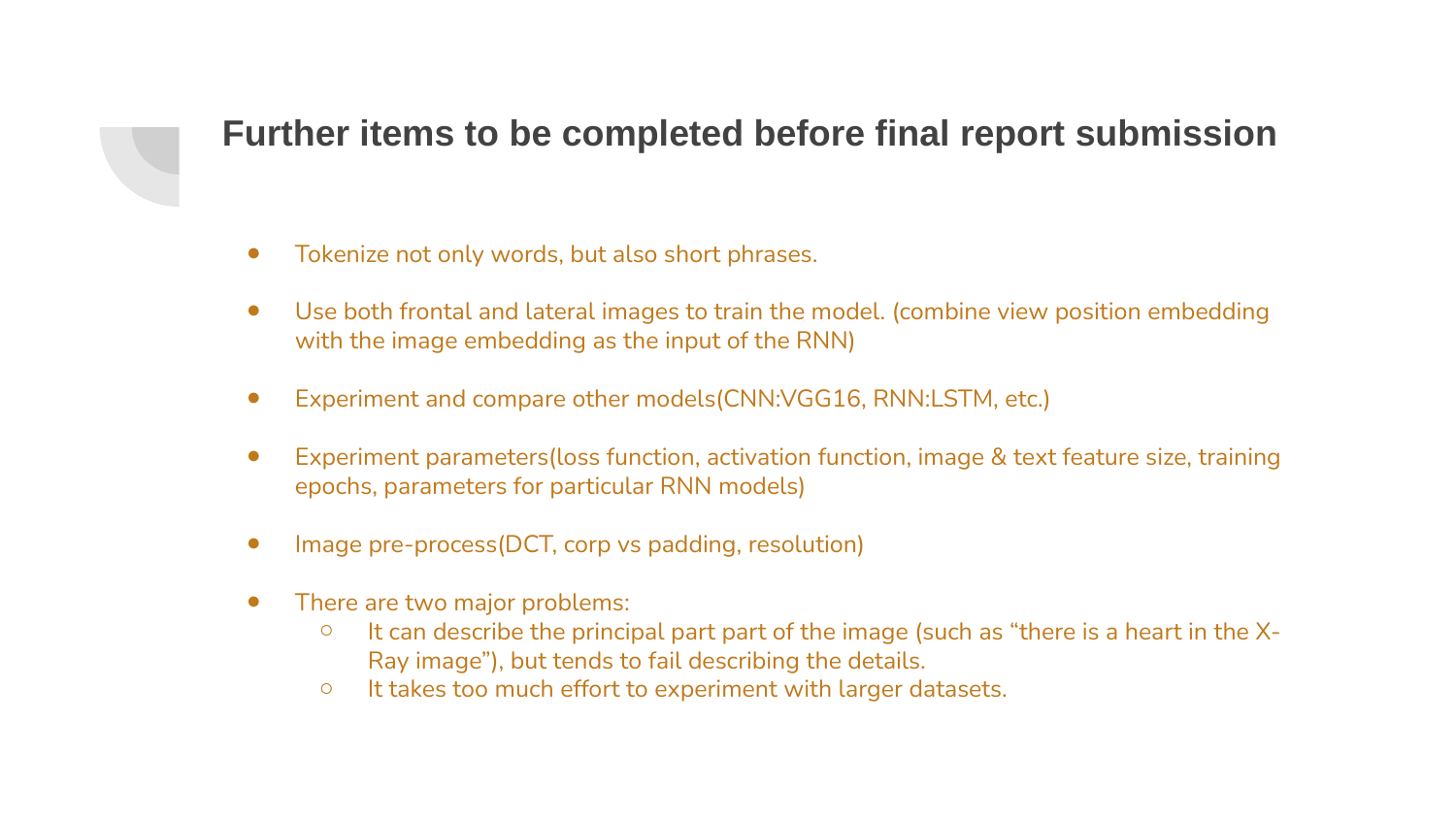

# Further items to be completed before final report submission
Tokenize not only words, but also short phrases.

Use both frontal and lateral images to train the model. (combine view position embedding with the image embedding as the input of the RNN)

Experiment and compare other models(CNN:VGG16, RNN:LSTM, etc.)

Experiment parameters(loss function, activation function, image & text feature size, training epochs, parameters for particular RNN models)

Image pre-process(DCT, corp vs padding, resolution)

There are two major problems:
It can describe the principal part part of the image (such as “there is a heart in the X-Ray image”), but tends to fail describing the details.
It takes too much effort to experiment with larger datasets.